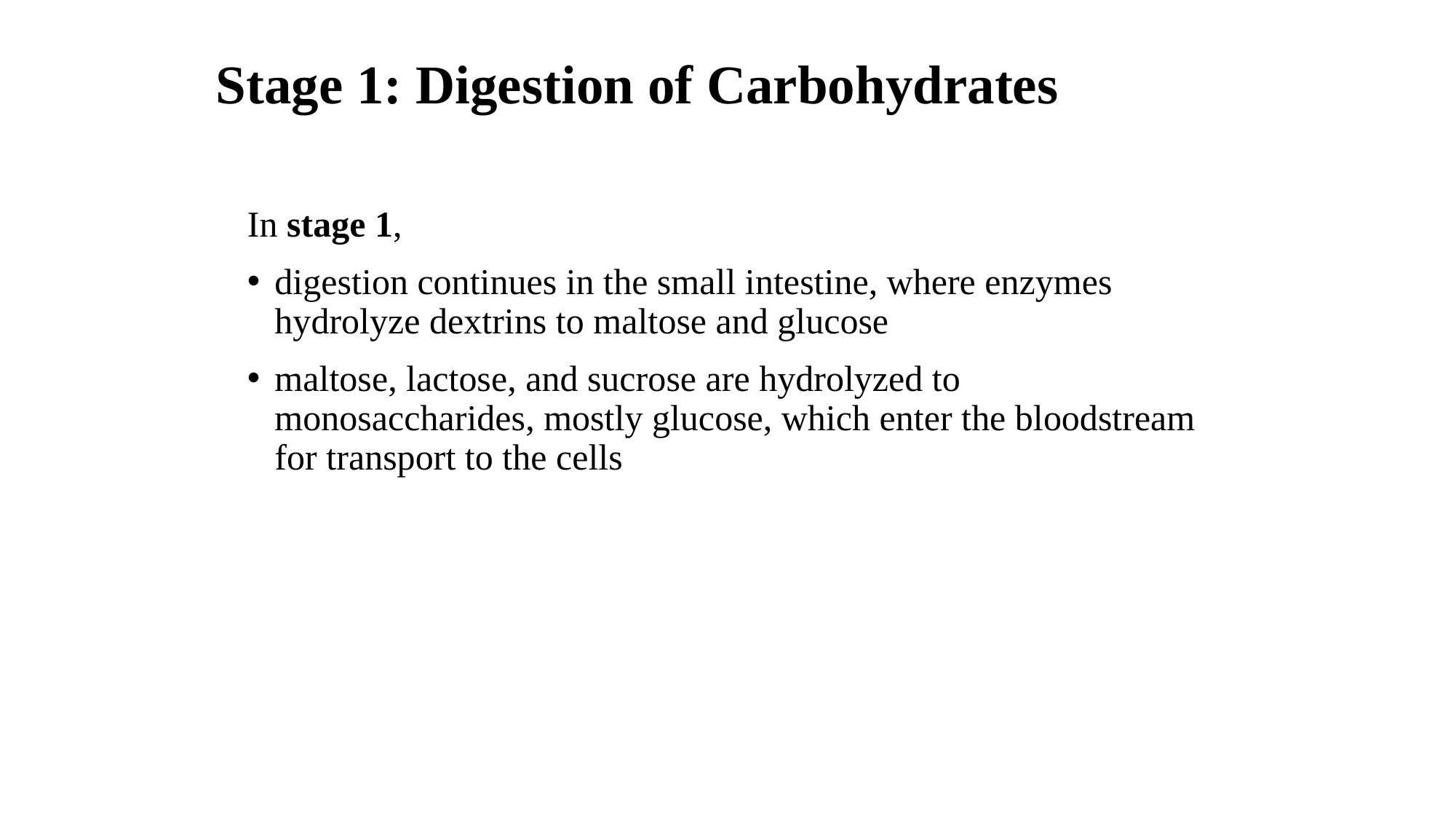

# Stage 1: Digestion of Carbohydrates
In stage 1,
digestion continues in the small intestine, where enzymes  hydrolyze dextrins to maltose and glucose
maltose, lactose, and sucrose are hydrolyzed to monosaccharides, mostly glucose, which enter the bloodstream for transport to the cells

12